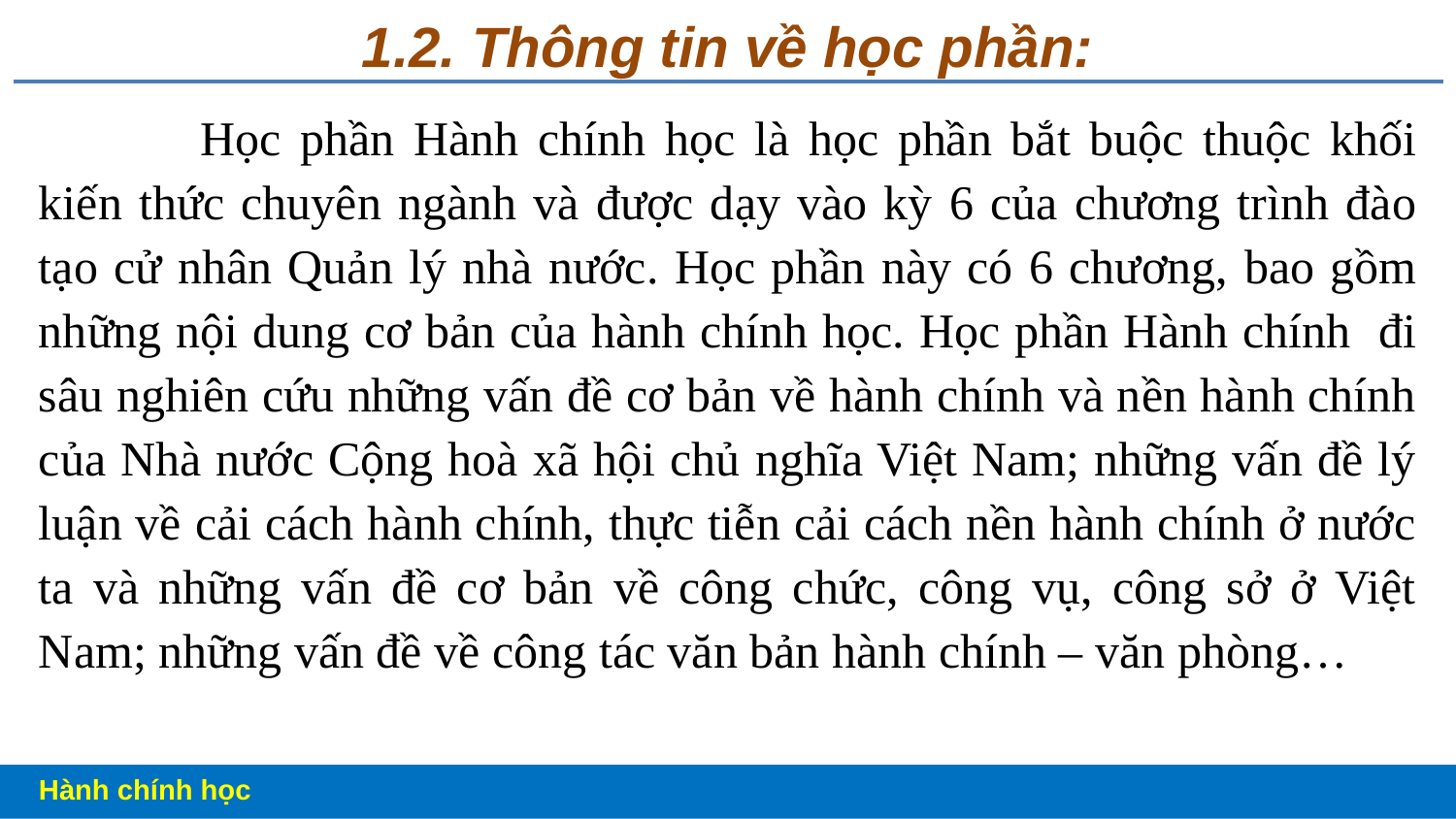

# 1.2. Thông tin về học phần:
	 Học phần Hành chính học là học phần bắt buộc thuộc khối kiến thức chuyên ngành và được dạy vào kỳ 6 của chương trình đào tạo cử nhân Quản lý nhà nước. Học phần này có 6 chương, ­bao gồm những nội dung cơ bản của hành chính học. Học phần Hành chính  đi sâu nghiên cứu những vấn đề cơ bản về hành chính và nền hành chính của Nhà nước Cộng hoà xã hội chủ nghĩa Việt Nam; những vấn đề lý luận về cải cách hành chính, thực tiễn cải cách nền hành chính ở nước ta và những vấn đề cơ bản về công chức, công vụ, công sở ở Việt Nam; những vấn đề về công tác văn bản hành chính – văn phòng…

Hành chính học